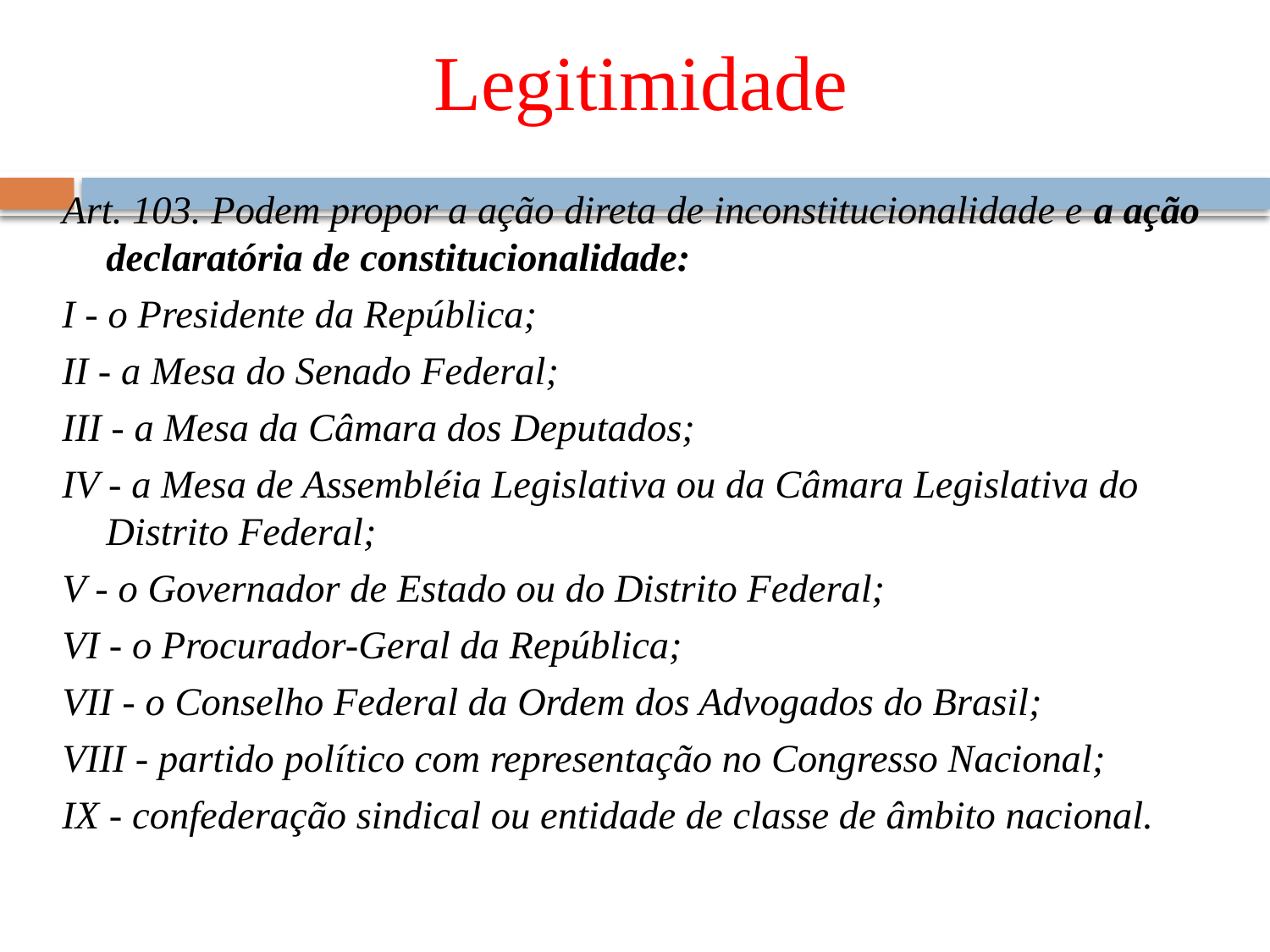

# Legitimidade
Art. 103. Podem propor a ação direta de inconstitucionalidade e a ação declaratória de constitucionalidade:
I - o Presidente da República;
II - a Mesa do Senado Federal;
III - a Mesa da Câmara dos Deputados;
IV - a Mesa de Assembléia Legislativa ou da Câmara Legislativa do Distrito Federal;
V - o Governador de Estado ou do Distrito Federal;
VI - o Procurador-Geral da República;
VII - o Conselho Federal da Ordem dos Advogados do Brasil;
VIII - partido político com representação no Congresso Nacional;
IX - confederação sindical ou entidade de classe de âmbito nacional.